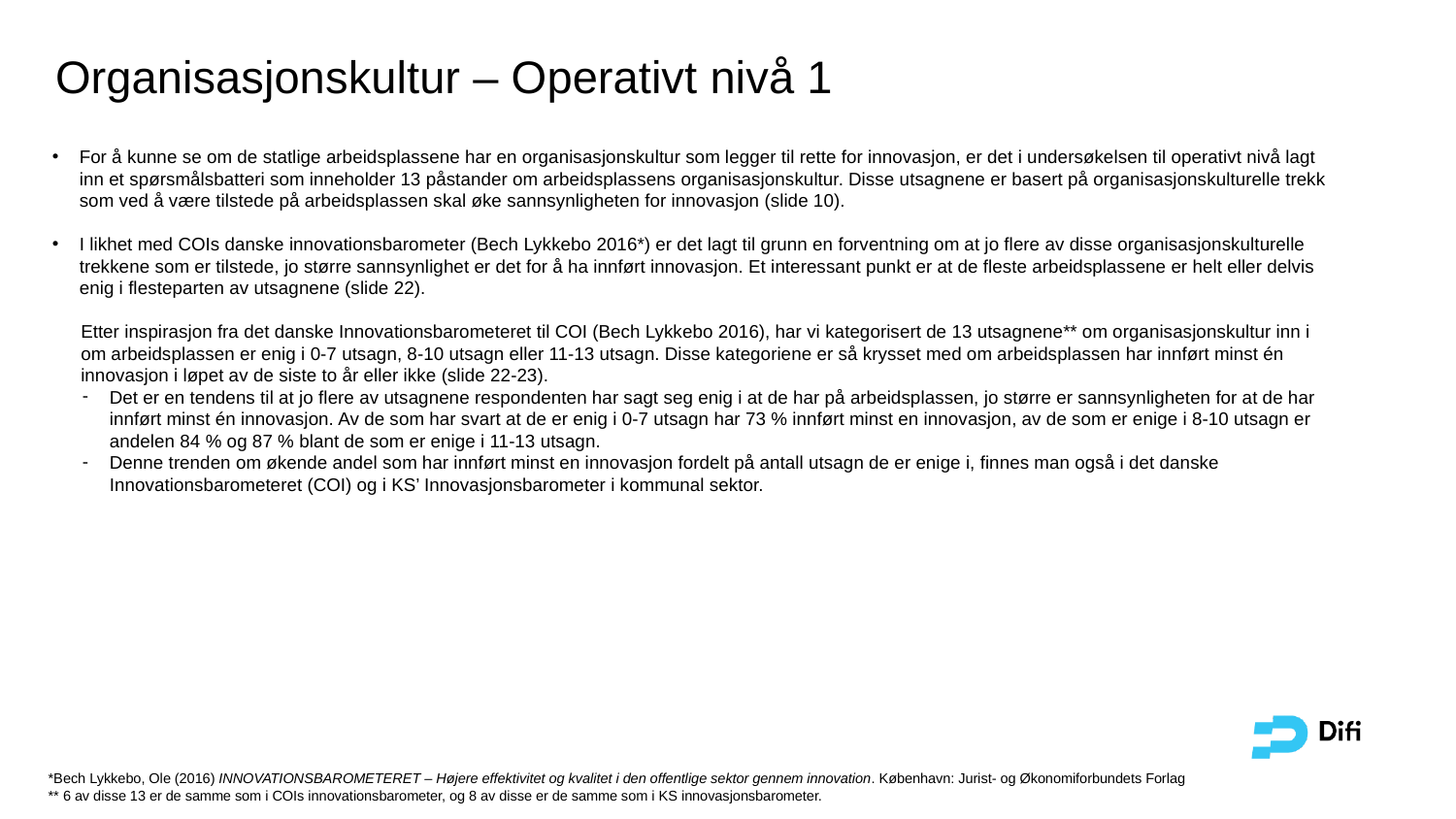

Organisasjonskultur – Operativt nivå 1
For å kunne se om de statlige arbeidsplassene har en organisasjonskultur som legger til rette for innovasjon, er det i undersøkelsen til operativt nivå lagt inn et spørsmålsbatteri som inneholder 13 påstander om arbeidsplassens organisasjonskultur. Disse utsagnene er basert på organisasjonskulturelle trekk som ved å være tilstede på arbeidsplassen skal øke sannsynligheten for innovasjon (slide 10).

I likhet med COIs danske innovationsbarometer (Bech Lykkebo 2016*) er det lagt til grunn en forventning om at jo flere av disse organisasjonskulturelle trekkene som er tilstede, jo større sannsynlighet er det for å ha innført innovasjon. Et interessant punkt er at de fleste arbeidsplassene er helt eller delvis enig i flesteparten av utsagnene (slide 22).

Etter inspirasjon fra det danske Innovationsbarometeret til COI (Bech Lykkebo 2016), har vi kategorisert de 13 utsagnene** om organisasjonskultur inn i om arbeidsplassen er enig i 0-7 utsagn, 8-10 utsagn eller 11-13 utsagn. Disse kategoriene er så krysset med om arbeidsplassen har innført minst én innovasjon i løpet av de siste to år eller ikke (slide 22-23).
Det er en tendens til at jo flere av utsagnene respondenten har sagt seg enig i at de har på arbeidsplassen, jo større er sannsynligheten for at de har innført minst én innovasjon. Av de som har svart at de er enig i 0-7 utsagn har 73 % innført minst en innovasjon, av de som er enige i 8-10 utsagn er andelen 84 % og 87 % blant de som er enige i 11-13 utsagn.
Denne trenden om økende andel som har innført minst en innovasjon fordelt på antall utsagn de er enige i, finnes man også i det danske Innovationsbarometeret (COI) og i KS’ Innovasjonsbarometer i kommunal sektor.

*Bech Lykkebo, Ole (2016) INNOVATIONSBAROMETERET – Højere effektivitet og kvalitet i den offentlige sektor gennem innovation. København: Jurist- og Økonomiforbundets Forlag
** 6 av disse 13 er de samme som i COIs innovationsbarometer, og 8 av disse er de samme som i KS innovasjonsbarometer.